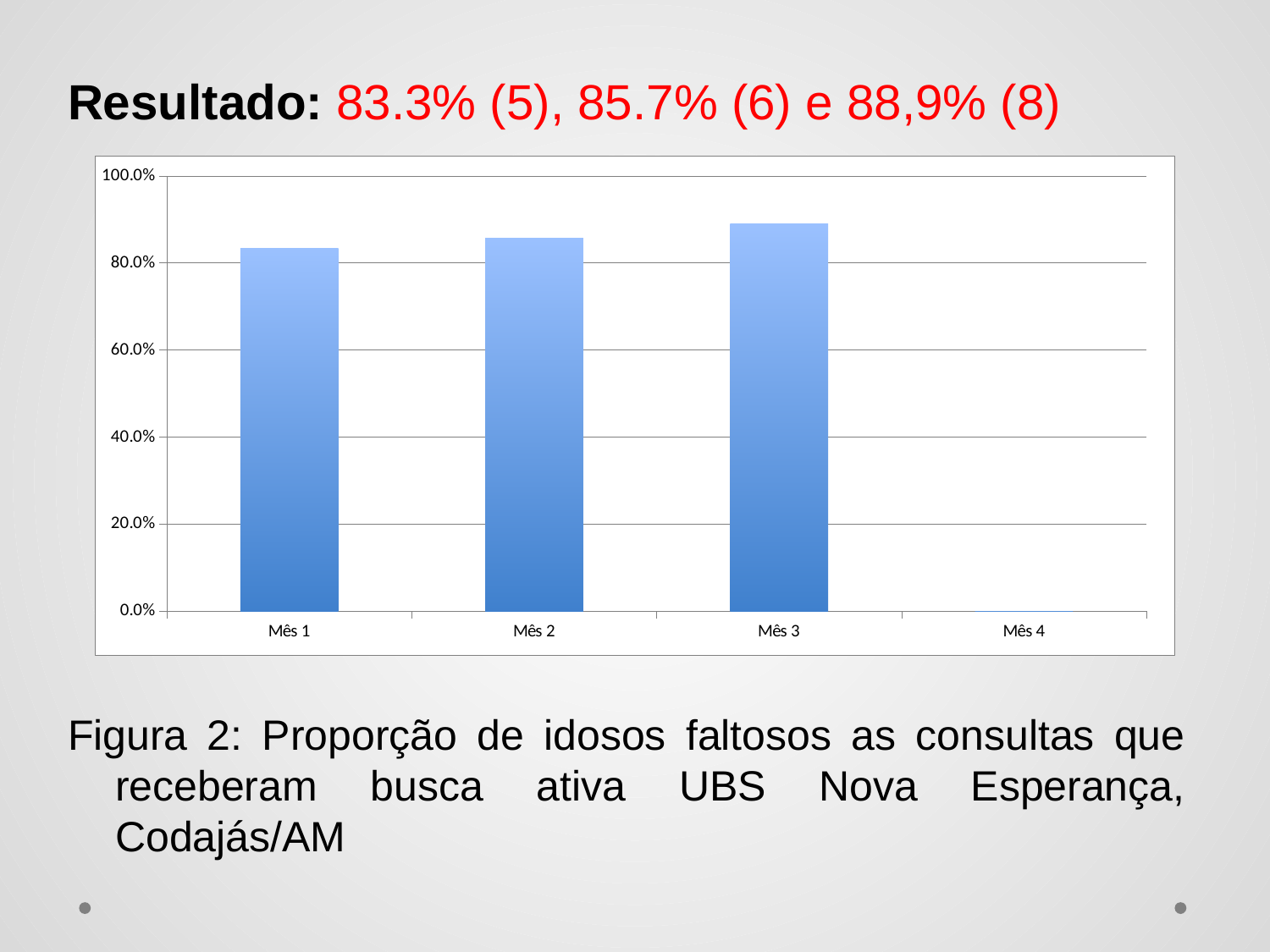

# Resultado: 83.3% (5), 85.7% (6) e 88,9% (8)

### Chart

| Category | Proporção de idosos faltosos às consultas que receberam busca ativa |
|---|---|
| Mês 1 | 0.8333333333333337 |
| Mês 2 | 0.8571428571428577 |
| Mês 3 | 0.8888888888888888 |
| Mês 4 | 0.0 |

Figura 2: Proporção de idosos faltosos as consultas que receberam busca ativa UBS Nova Esperança, Codajás/AM